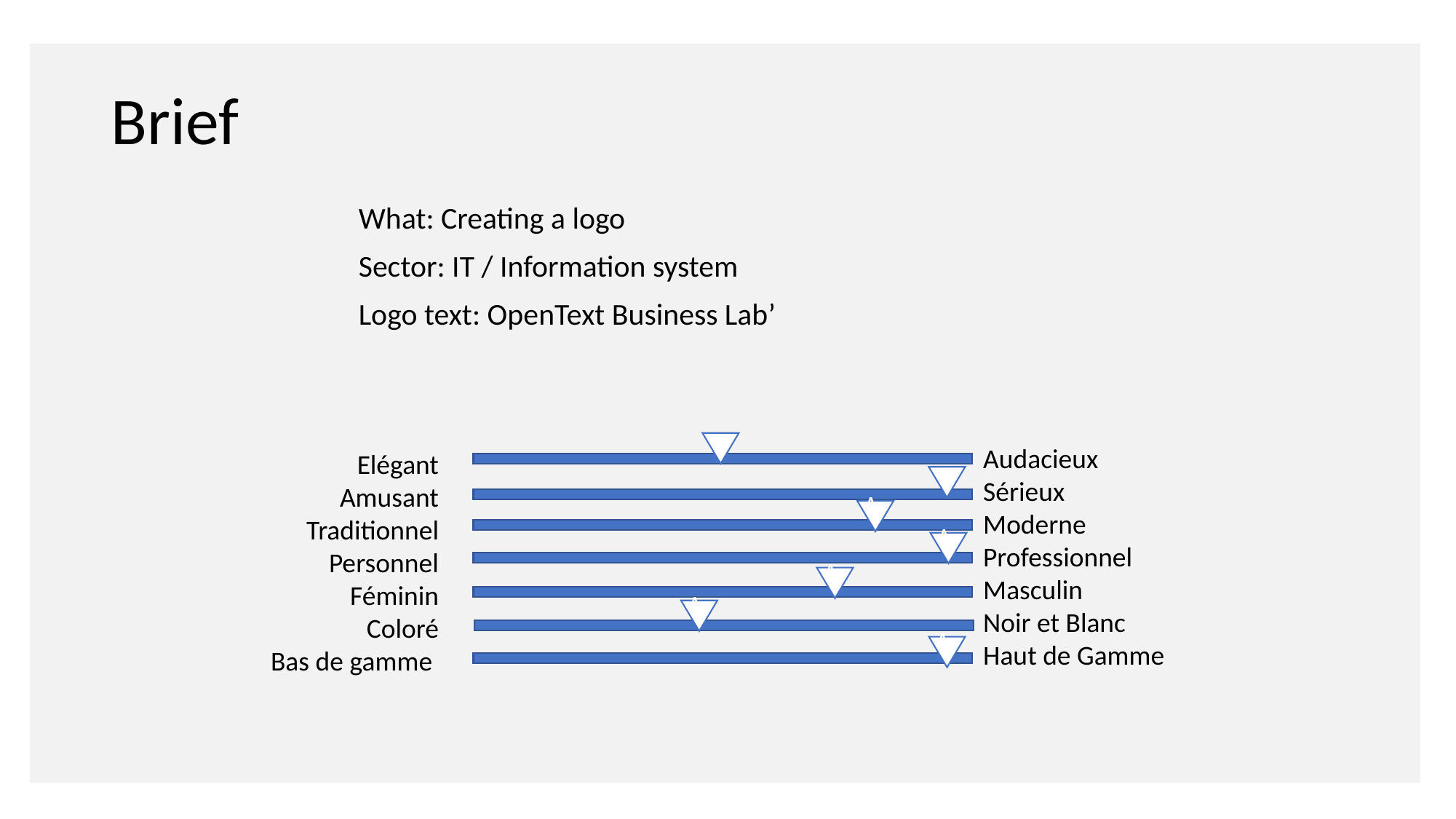

# Brief
What: Creating a logo
Sector: IT / Information system
Logo text: OpenText Business Lab’

Audacieux
Sérieux
Moderne
Professionnel
Masculin
Noir et Blanc
Haut de Gamme

v

v

v

v

v

Elégant
Amusant
Traditionnel
Personnel
Féminin
Coloré
Bas de gamme